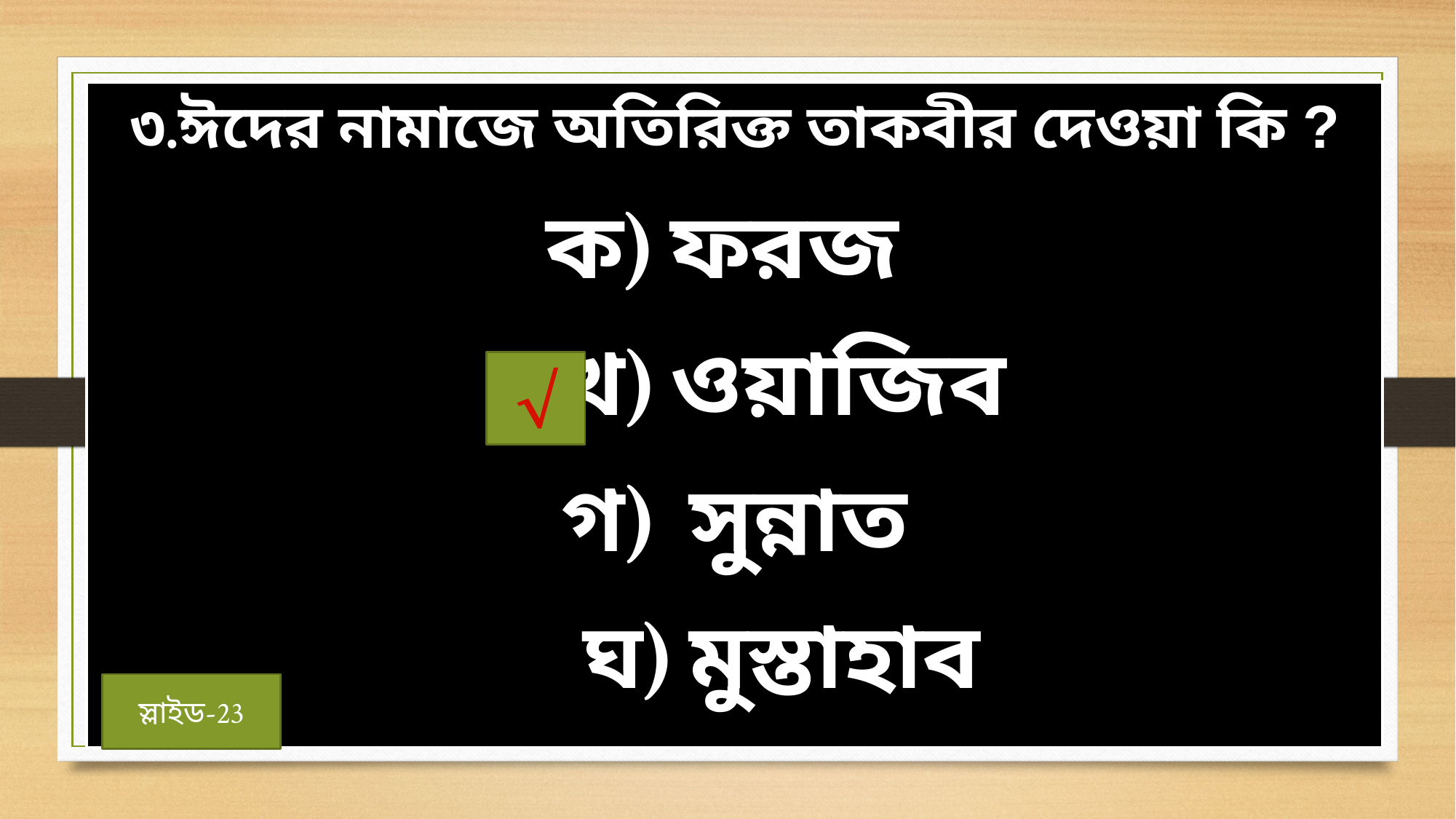

৩.ঈদের নামাজে অতিরিক্ত তাকবীর দেওয়া কি ?
ক) ফরজ
     খ) ওয়াজিব
  গ)  সুন্নাত
    ঘ) মুস্তাহাব

√
স্লাইড-23